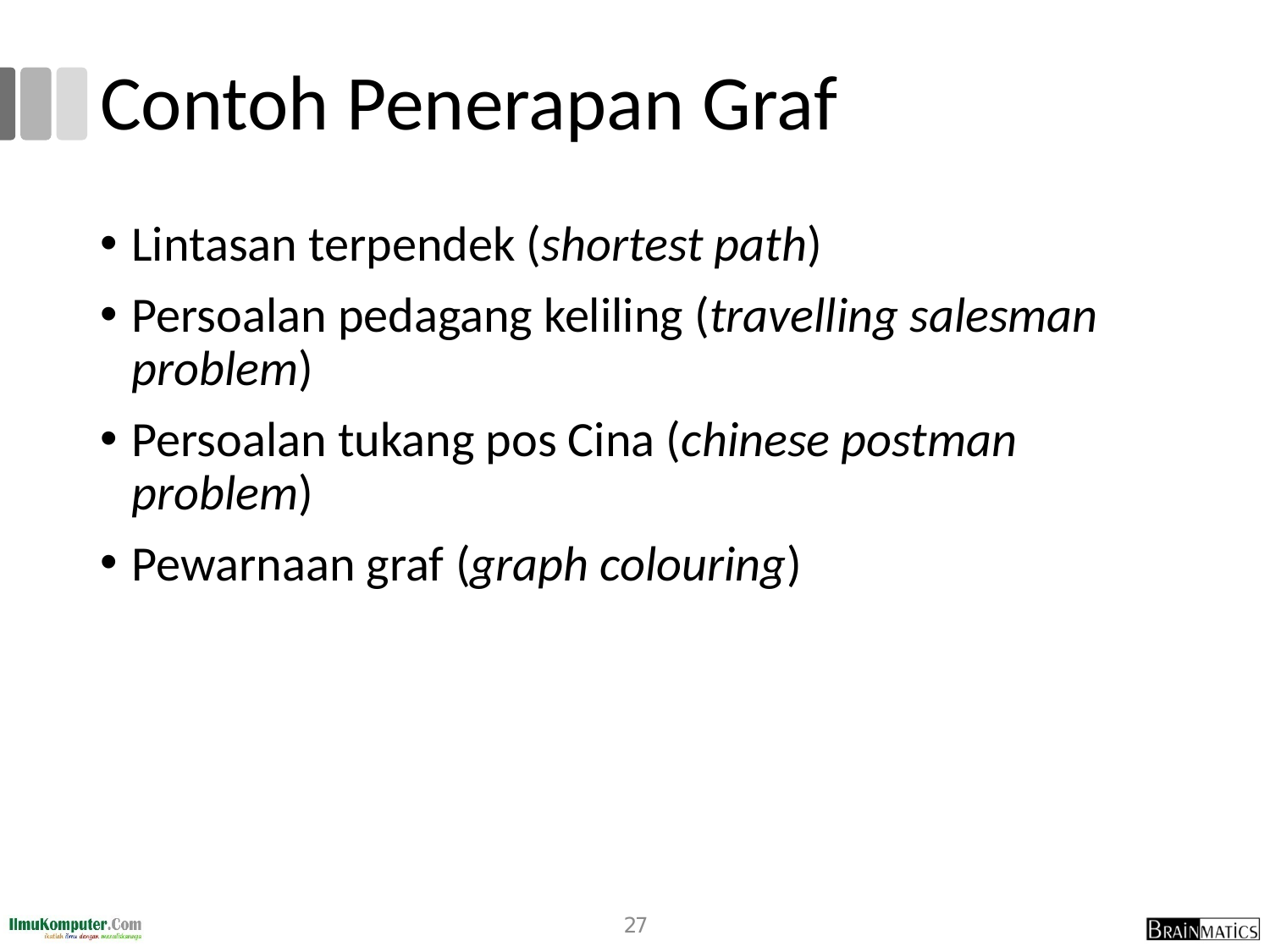

# Contoh Penerapan Graf
Lintasan terpendek (shortest path)
Persoalan pedagang keliling (travelling salesman problem)
Persoalan tukang pos Cina (chinese postman problem)
Pewarnaan graf (graph colouring)

27